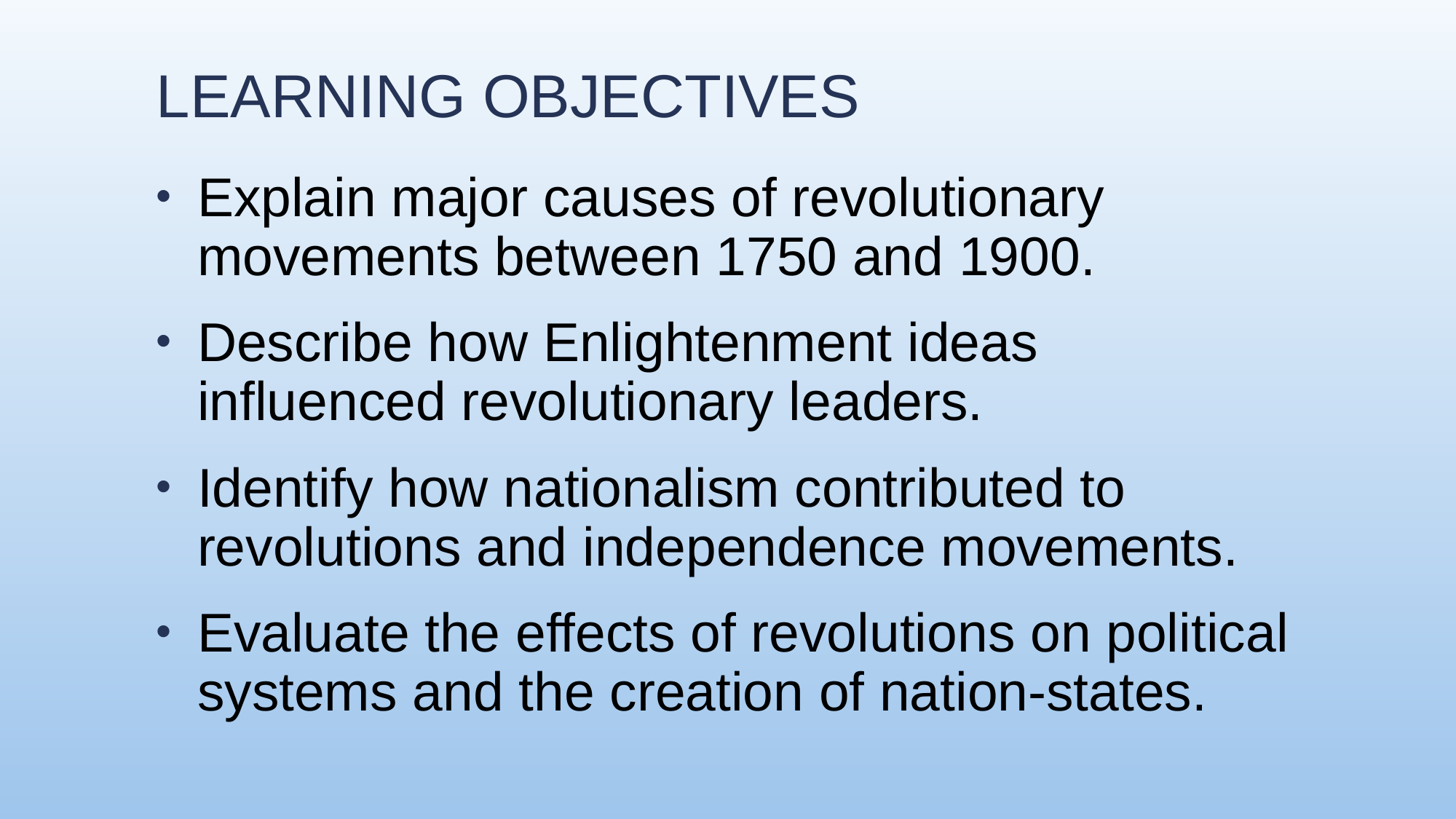

# Learning Objectives
Explain major causes of revolutionary movements between 1750 and 1900.
Describe how Enlightenment ideas influenced revolutionary leaders.
Identify how nationalism contributed to revolutions and independence movements.
Evaluate the effects of revolutions on political systems and the creation of nation-states.